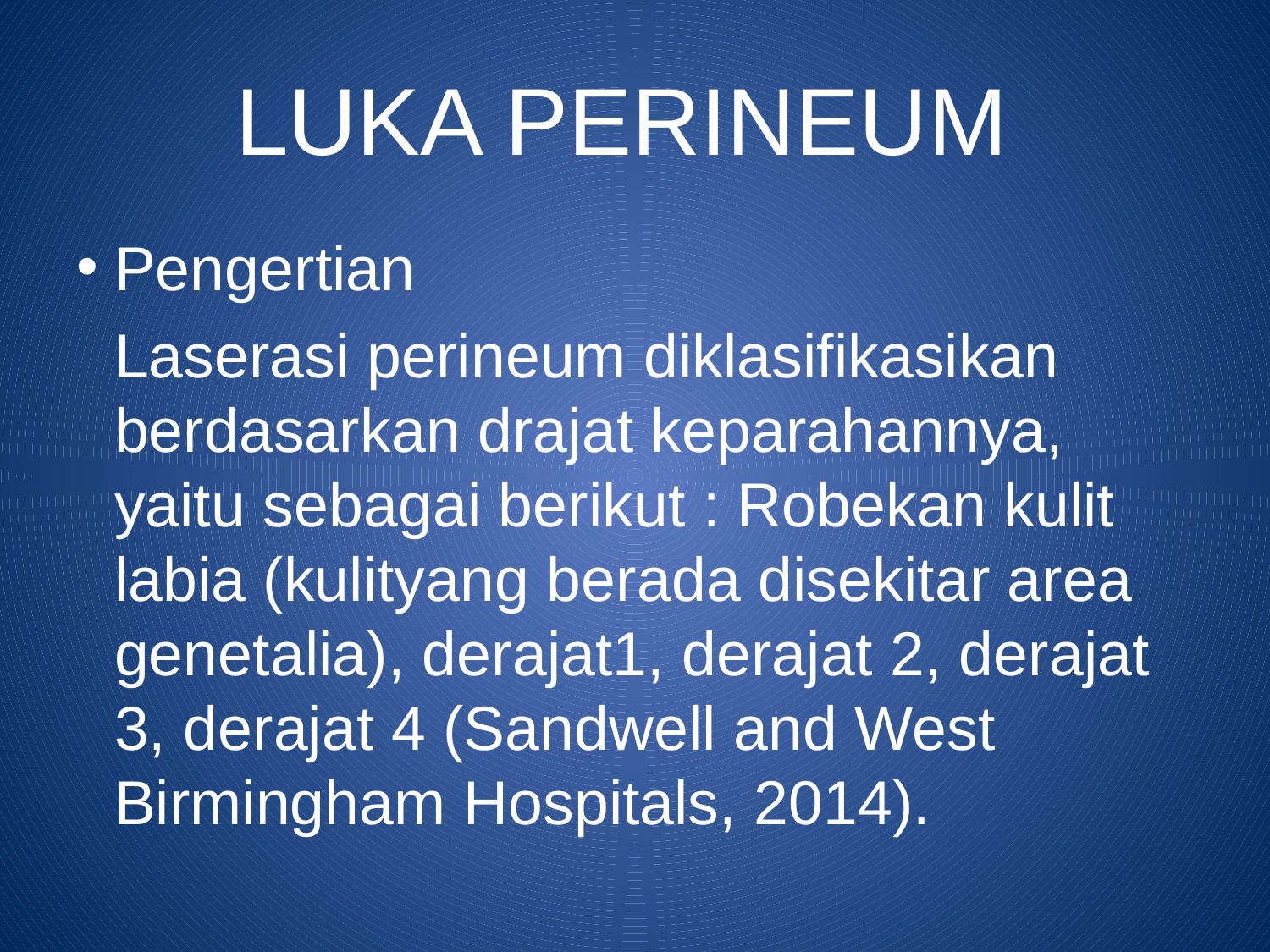

# LUKA PERINEUM
Pengertian
	Laserasi perineum diklasifikasikan berdasarkan drajat keparahannya, yaitu sebagai berikut : Robekan kulit labia (kulityang berada disekitar area genetalia), derajat1, derajat 2, derajat 3, derajat 4 (Sandwell and West Birmingham Hospitals, 2014).